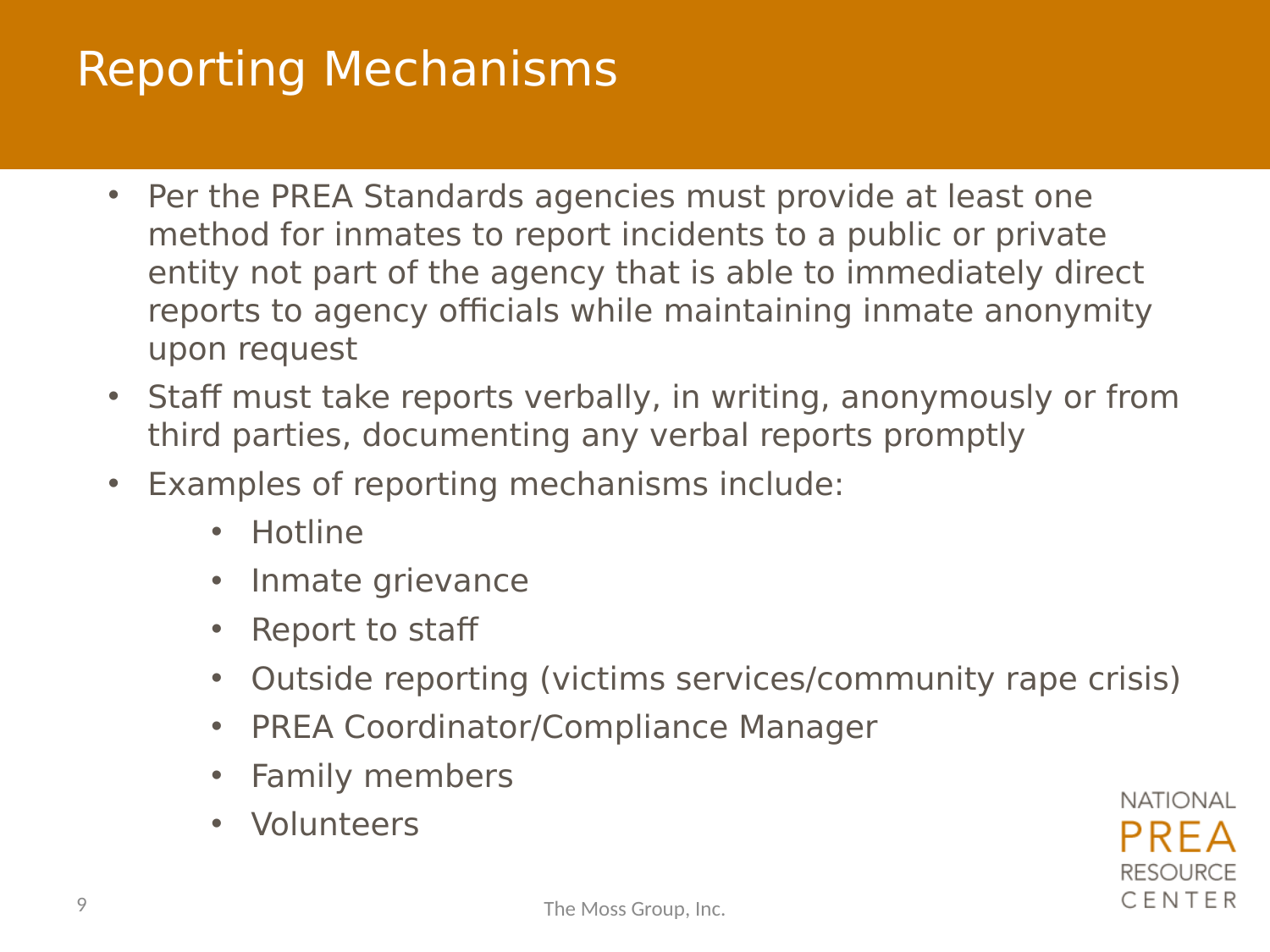

# Reporting Mechanisms
Per the PREA Standards agencies must provide at least one method for inmates to report incidents to a public or private entity not part of the agency that is able to immediately direct reports to agency officials while maintaining inmate anonymity upon request
Staff must take reports verbally, in writing, anonymously or from third parties, documenting any verbal reports promptly
Examples of reporting mechanisms include:
Hotline
Inmate grievance
Report to staff
Outside reporting (victims services/community rape crisis)
PREA Coordinator/Compliance Manager
Family members
Volunteers

9
The Moss Group, Inc.